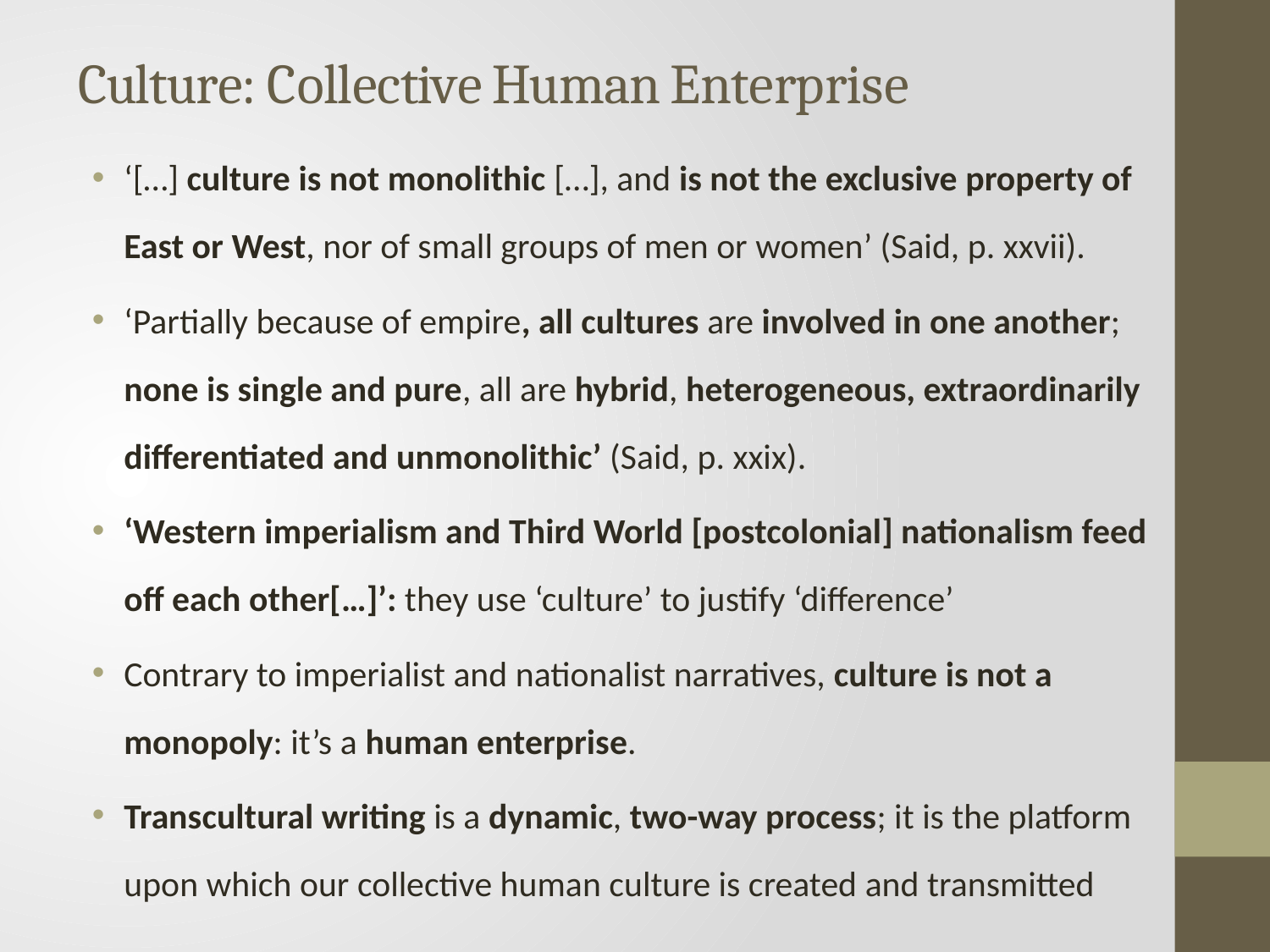

# Culture: Collective Human Enterprise
‘[…] culture is not monolithic […], and is not the exclusive property of East or West, nor of small groups of men or women’ (Said, p. xxvii).
‘Partially because of empire, all cultures are involved in one another; none is single and pure, all are hybrid, heterogeneous, extraordinarily differentiated and unmonolithic’ (Said, p. xxix).
‘Western imperialism and Third World [postcolonial] nationalism feed off each other[…]’: they use ‘culture’ to justify ‘difference’
Contrary to imperialist and nationalist narratives, culture is not a monopoly: it’s a human enterprise.
Transcultural writing is a dynamic, two-way process; it is the platform upon which our collective human culture is created and transmitted